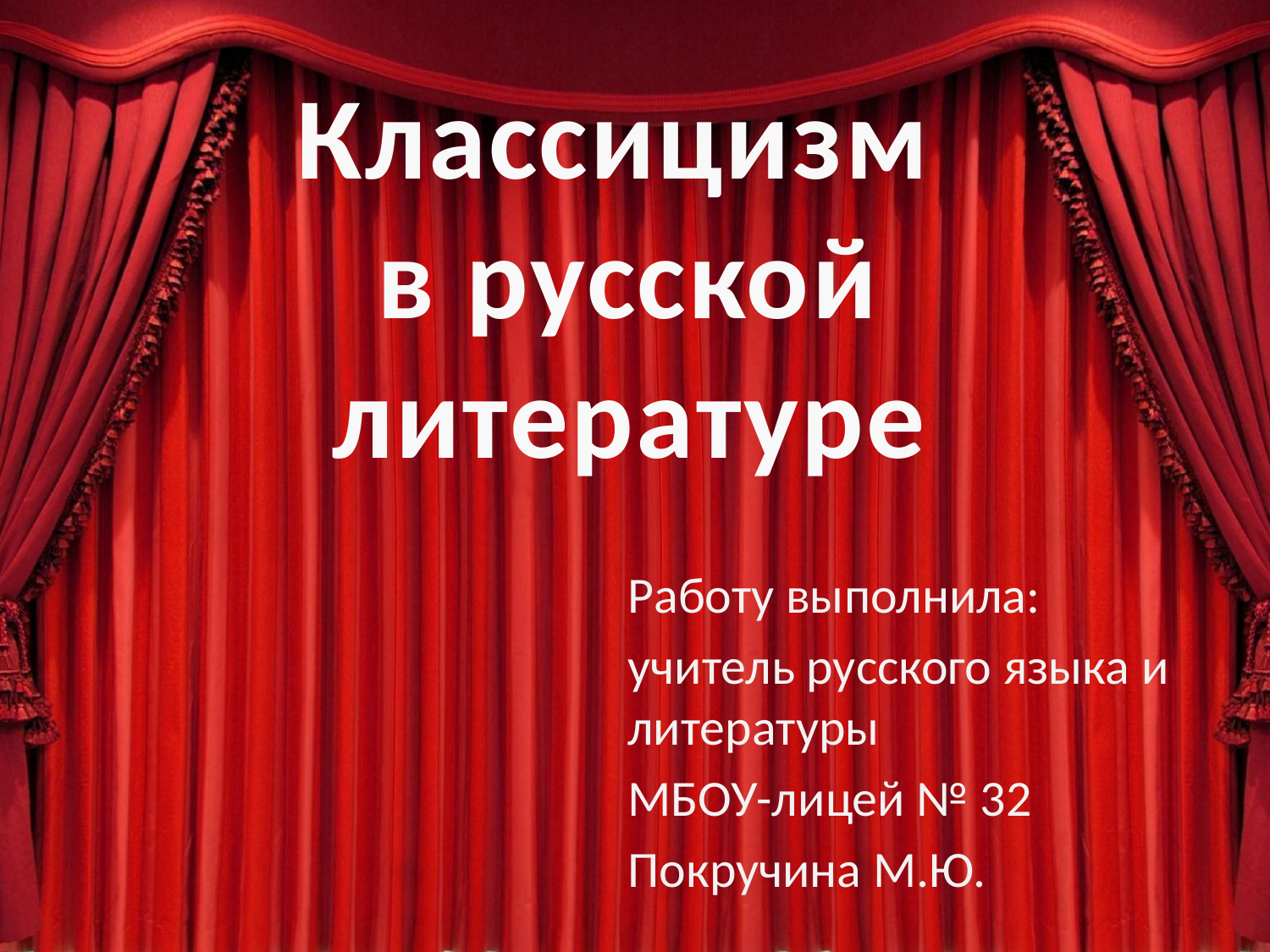

Классицизм
в русской литературе
Работу выполнила:
учитель русского языка и литературы
МБОУ-лицей № 32
Покручина М.Ю.